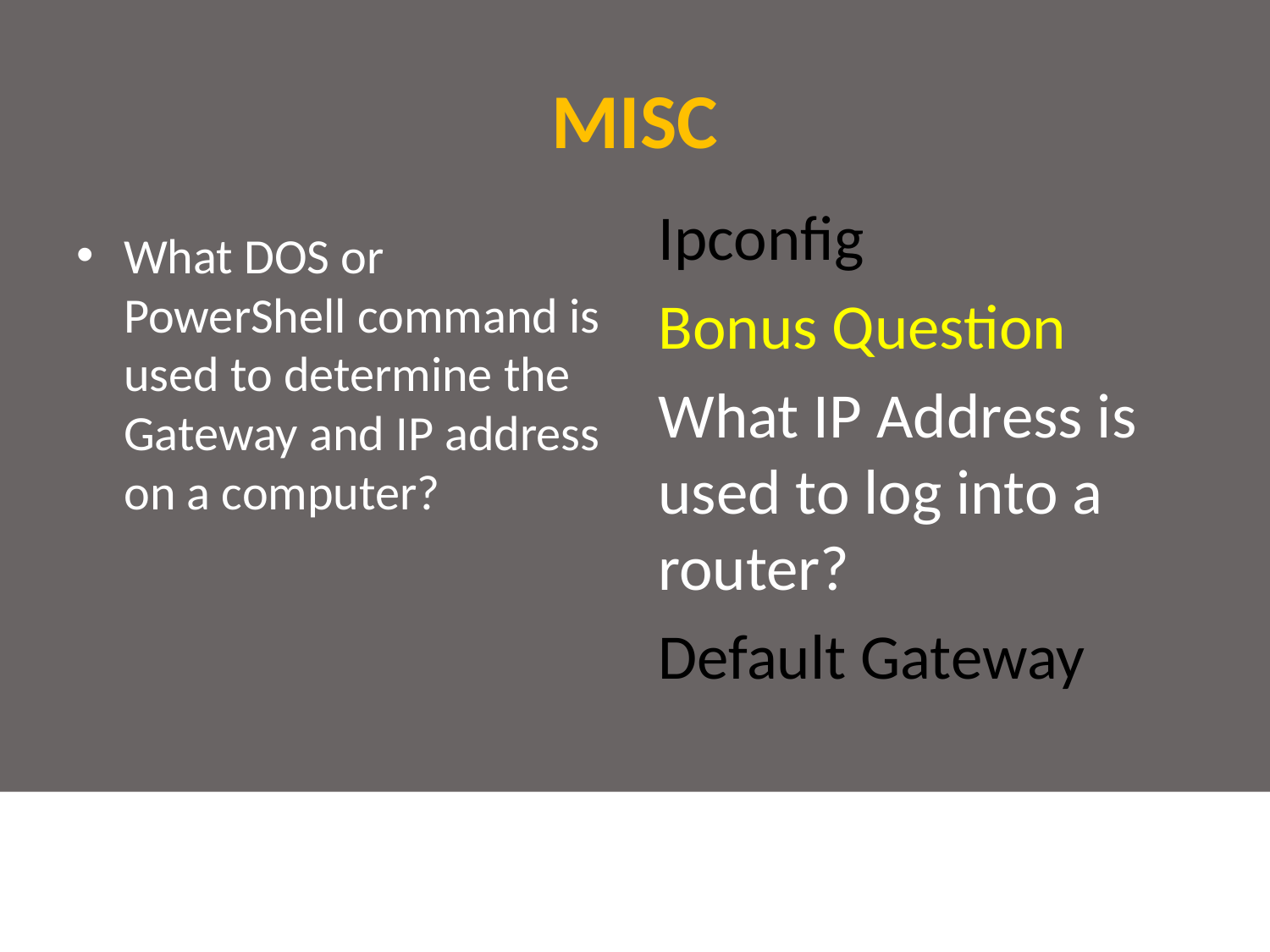

# MISC
Ipconfig
Bonus Question
What IP Address is used to log into a router?
Default Gateway

What DOS or PowerShell command is used to determine the Gateway and IP address on a computer?